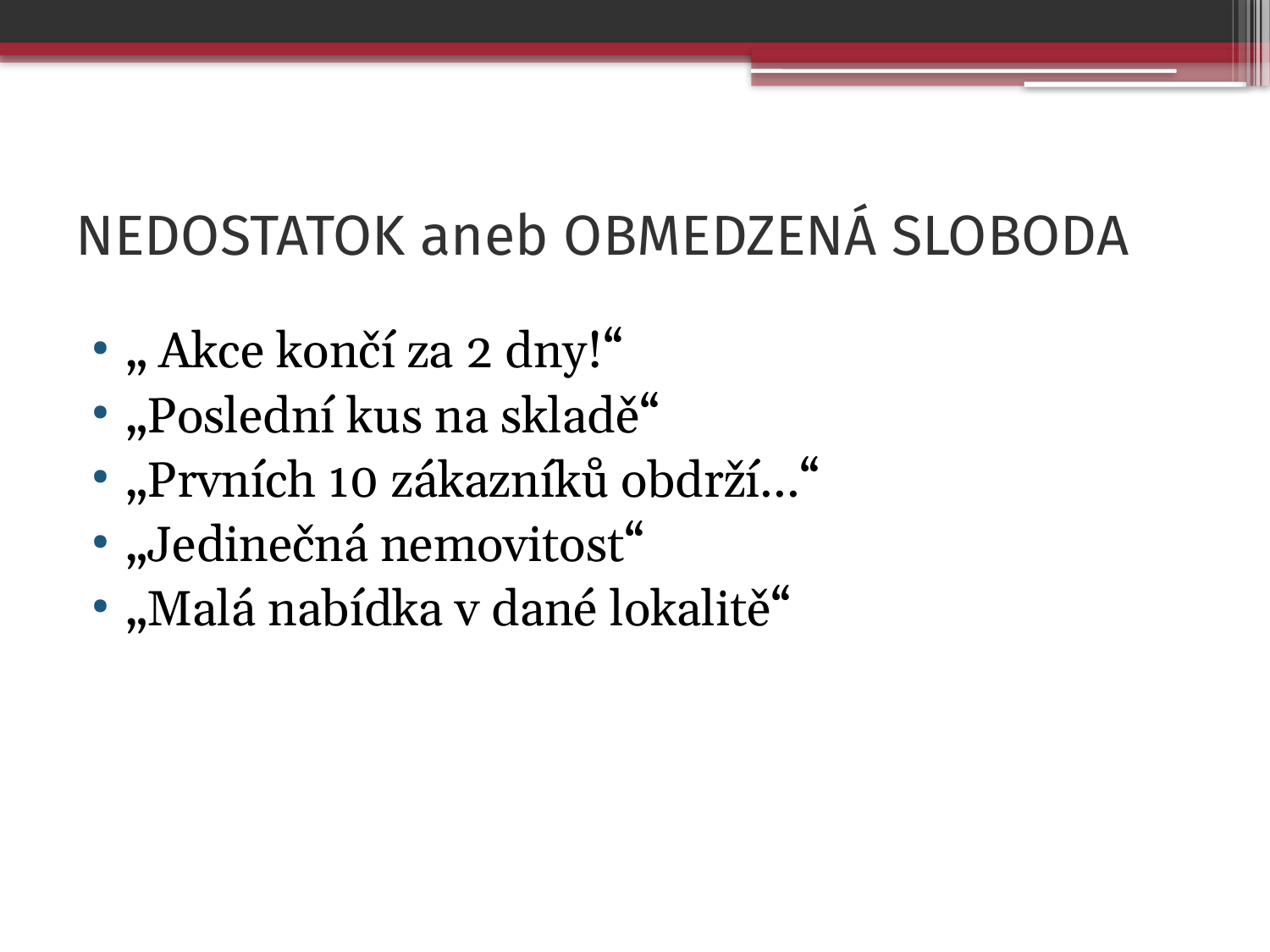

# NEDOSTATOK aneb OBMEDZENÁ SLOBODA
„ Akce končí za 2 dny!“
„Poslední kus na skladě“
„Prvních 10 zákazníků obdrží...“
„Jedinečná nemovitost“
„Malá nabídka v dané lokalitě“